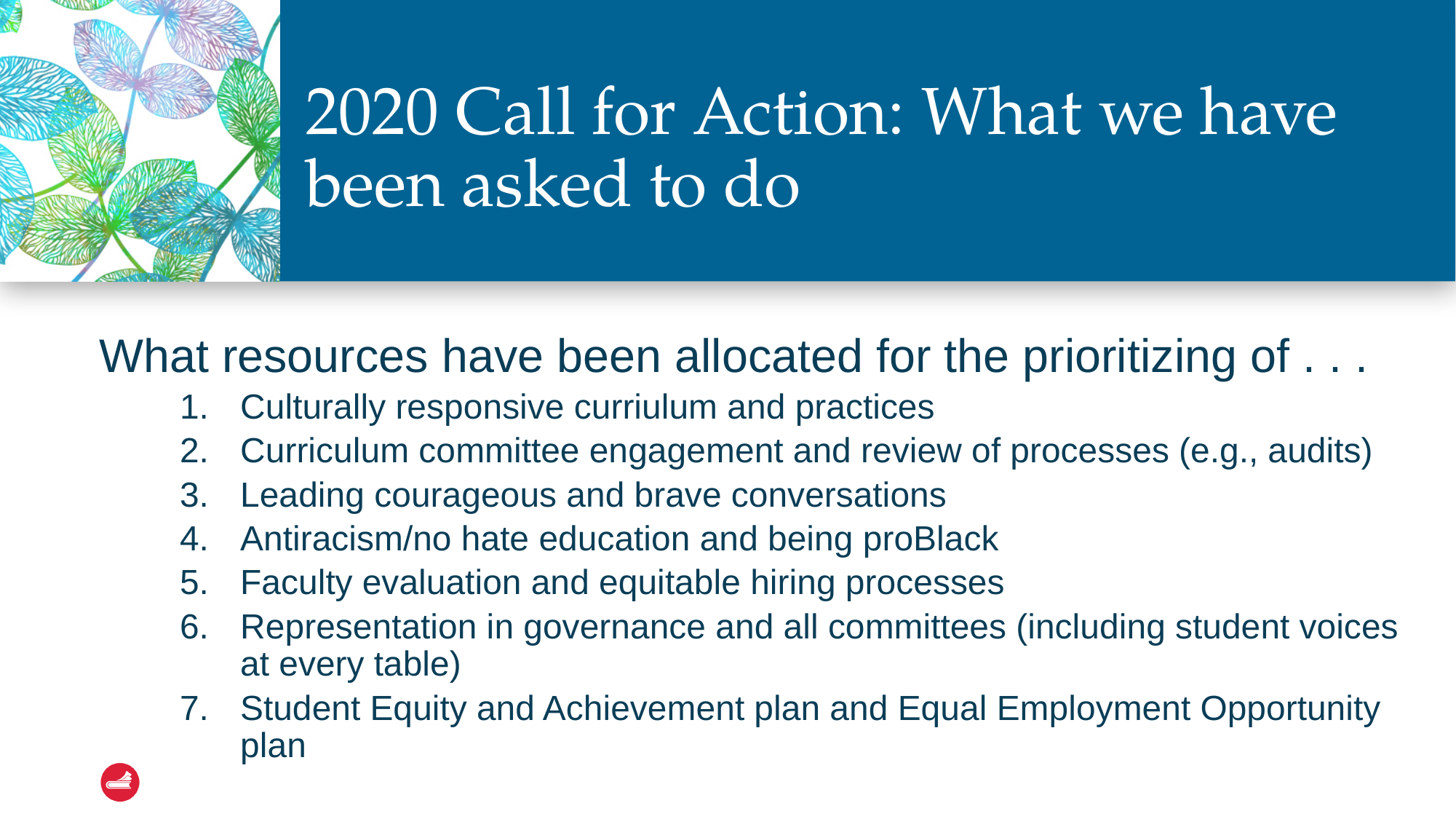

# 2020 Call for Action: What we have been asked to do
What resources have been allocated for the prioritizing of . . .
Culturally responsive curriulum and practices
Curriculum committee engagement and review of processes (e.g., audits)
Leading courageous and brave conversations
Antiracism/no hate education and being proBlack
Faculty evaluation and equitable hiring processes
Representation in governance and all committees (including student voices at every table)
Student Equity and Achievement plan and Equal Employment Opportunity plan